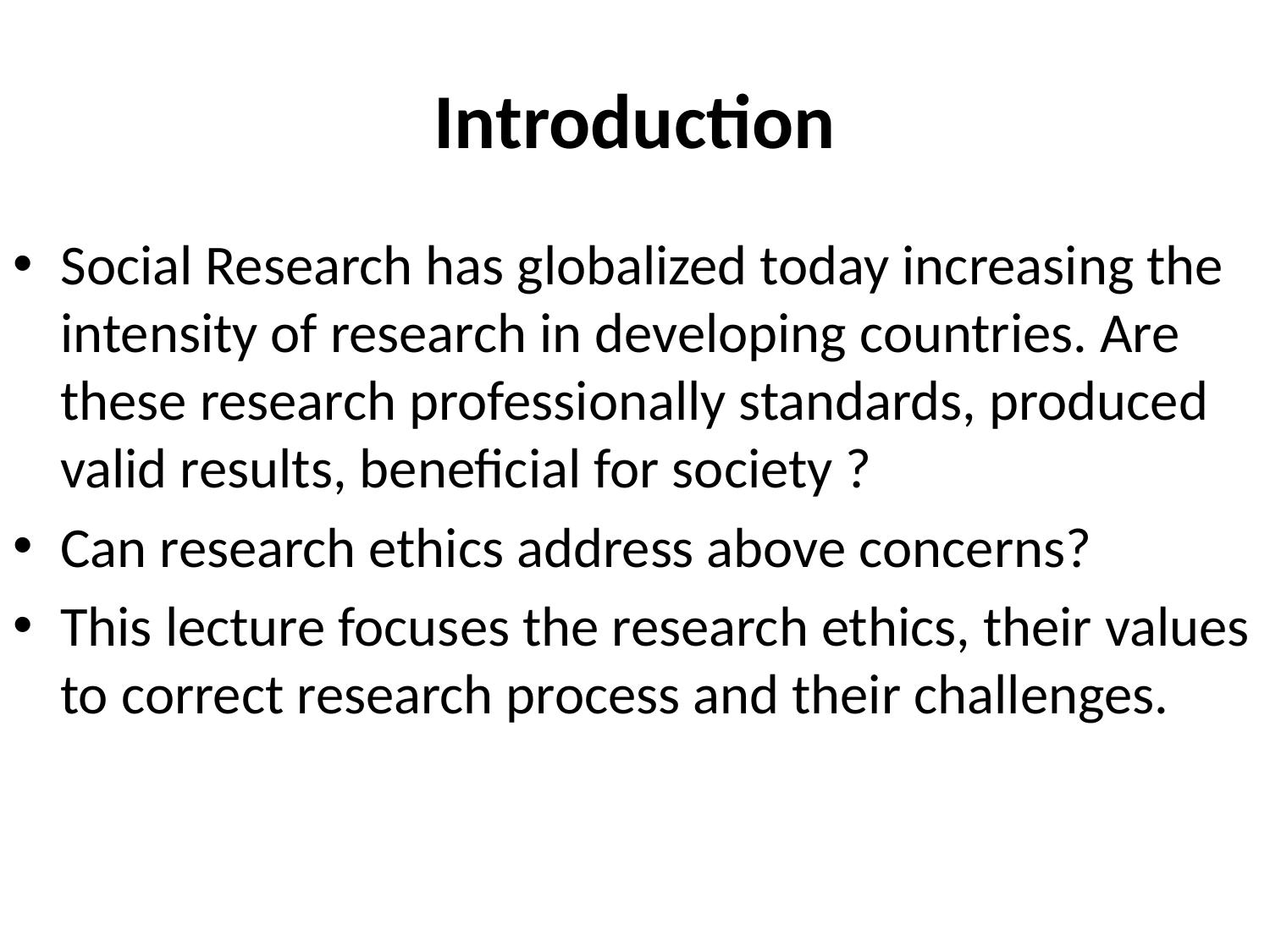

# Introduction
Social Research has globalized today increasing the intensity of research in developing countries. Are these research professionally standards, produced valid results, beneficial for society ?
Can research ethics address above concerns?
This lecture focuses the research ethics, their values to correct research process and their challenges.